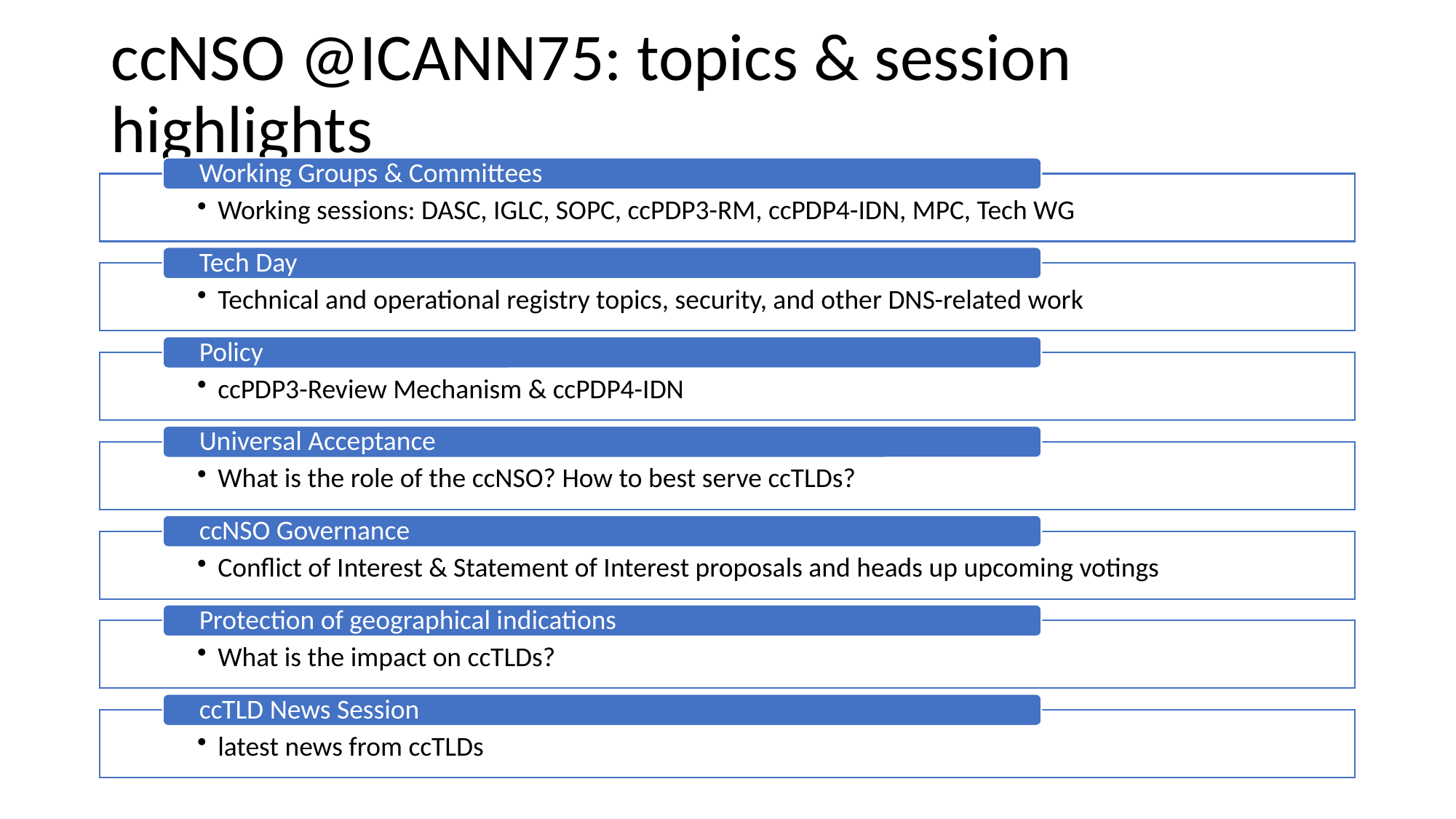

# ccNSO @ICANN75: topics & session highlights
Working sessions: DASC, IGLC, SOPC, ccPDP3-RM, ccPDP4-IDN, MPC, Tech WG
Working Groups & Committees
Technical and operational registry topics, security, and other DNS-related work
Tech Day
ccPDP3-Review Mechanism & ccPDP4-IDN
Policy
What is the role of the ccNSO? How to best serve ccTLDs?
Universal Acceptance
Conflict of Interest & Statement of Interest proposals and heads up upcoming votings
ccNSO Governance
What is the impact on ccTLDs?
Protection of geographical indications
latest news from ccTLDs
ccTLD News Session